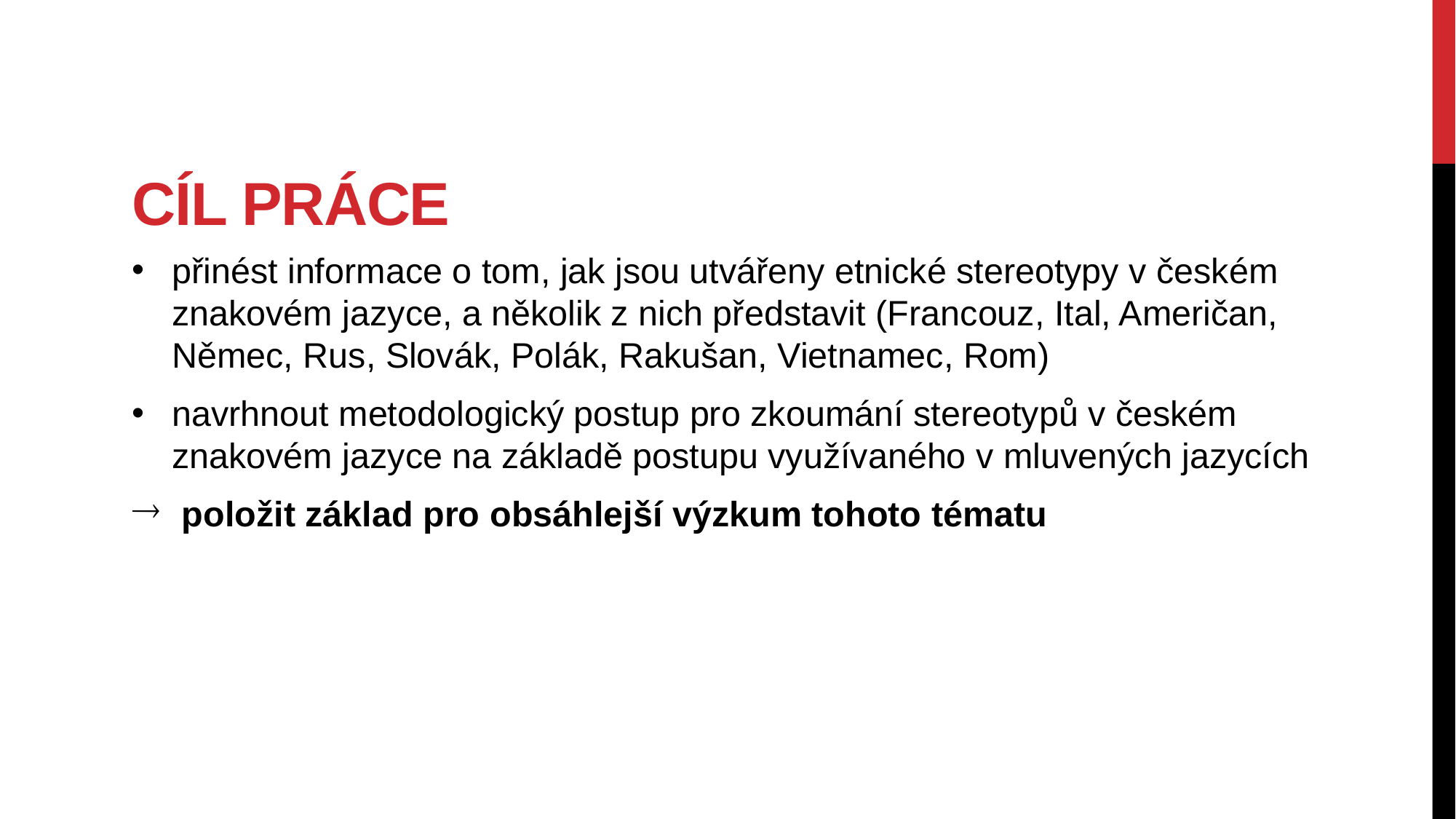

# Cíl práce
přinést informace o tom, jak jsou utvářeny etnické stereotypy v českém znakovém jazyce, a několik z nich představit (Francouz, Ital, Američan, Němec, Rus, Slovák, Polák, Rakušan, Vietnamec, Rom)
navrhnout metodologický postup pro zkoumání stereotypů v českém znakovém jazyce na základě postupu využívaného v mluvených jazycích
 položit základ pro obsáhlejší výzkum tohoto tématu